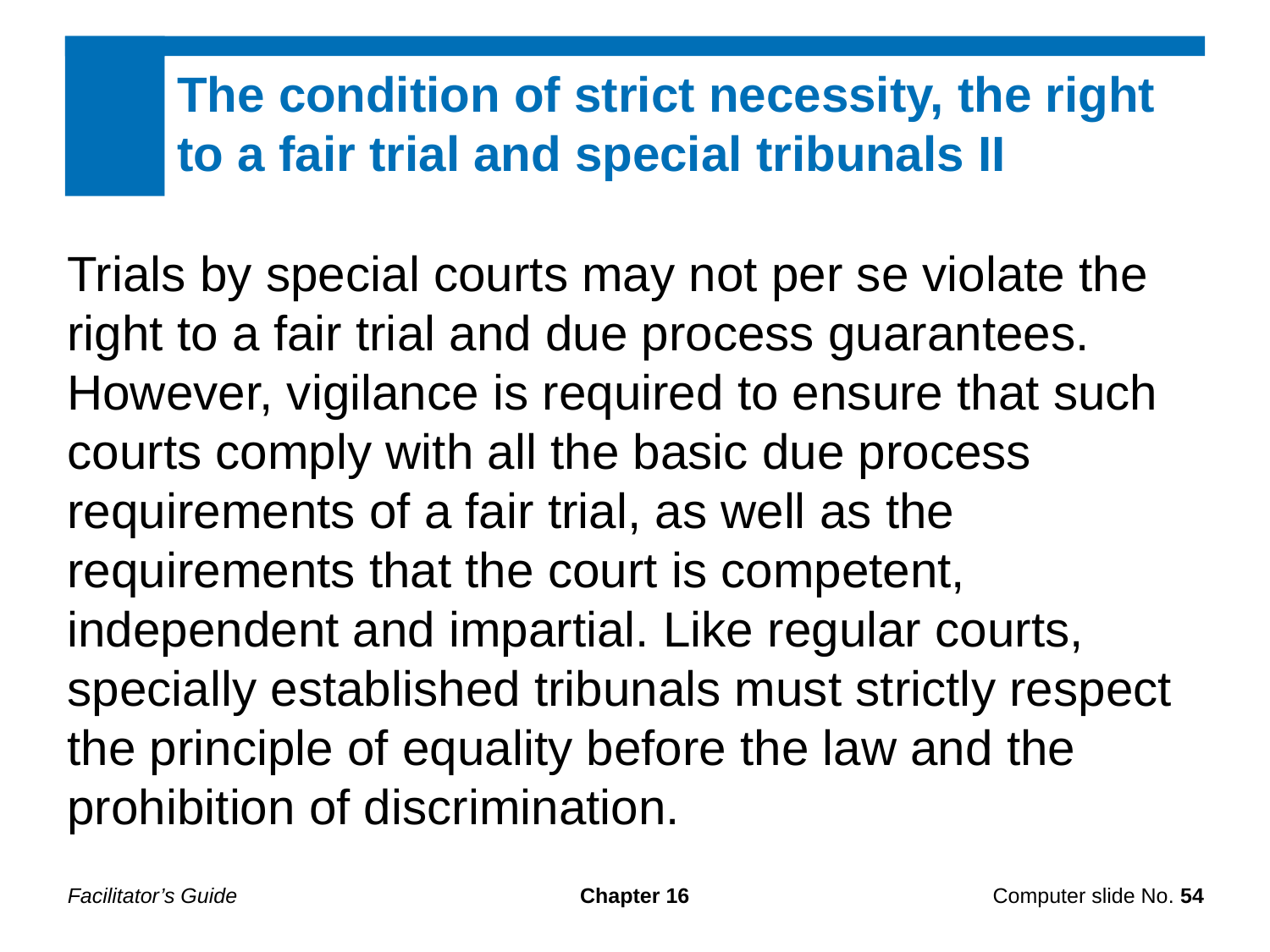

The condition of strict necessity, the right to a fair trial and special tribunals II
Trials by special courts may not per se violate the right to a fair trial and due process guarantees. However, vigilance is required to ensure that such courts comply with all the basic due process requirements of a fair trial, as well as the requirements that the court is competent, independent and impartial. Like regular courts, specially established tribunals must strictly respect the principle of equality before the law and the prohibition of discrimination.
Facilitator’s Guide
Chapter 16
Computer slide No. 54